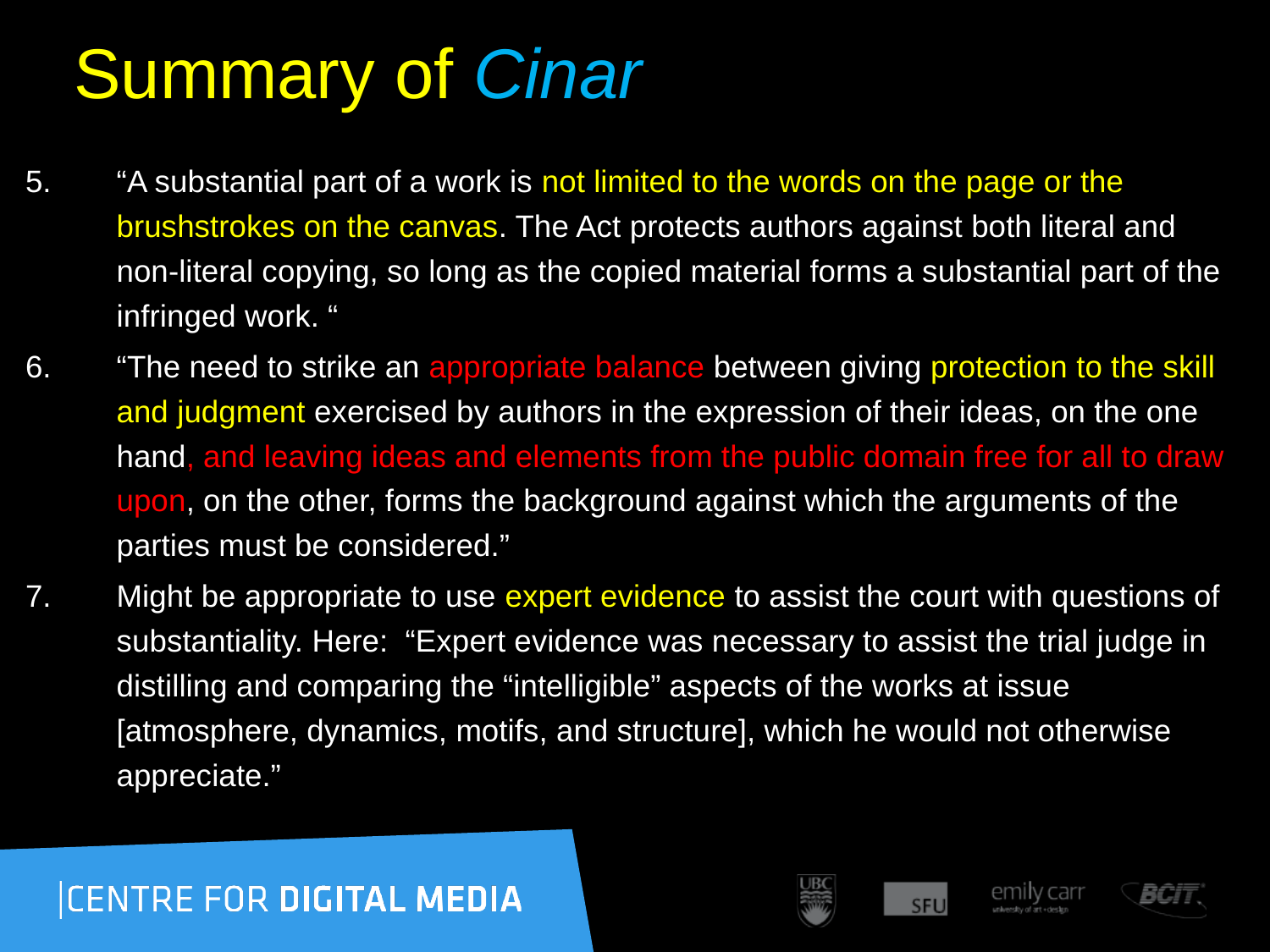

# Summary of Cinar
“A substantial part of a work is not limited to the words on the page or the brushstrokes on the canvas. The Act protects authors against both literal and non-literal copying, so long as the copied material forms a substantial part of the infringed work. “
“The need to strike an appropriate balance between giving protection to the skill and judgment exercised by authors in the expression of their ideas, on the one hand, and leaving ideas and elements from the public domain free for all to draw upon, on the other, forms the background against which the arguments of the parties must be considered.”
Might be appropriate to use expert evidence to assist the court with questions of substantiality. Here:  “Expert evidence was necessary to assist the trial judge in distilling and comparing the “intelligible” aspects of the works at issue [atmosphere, dynamics, motifs, and structure], which he would not otherwise appreciate.”